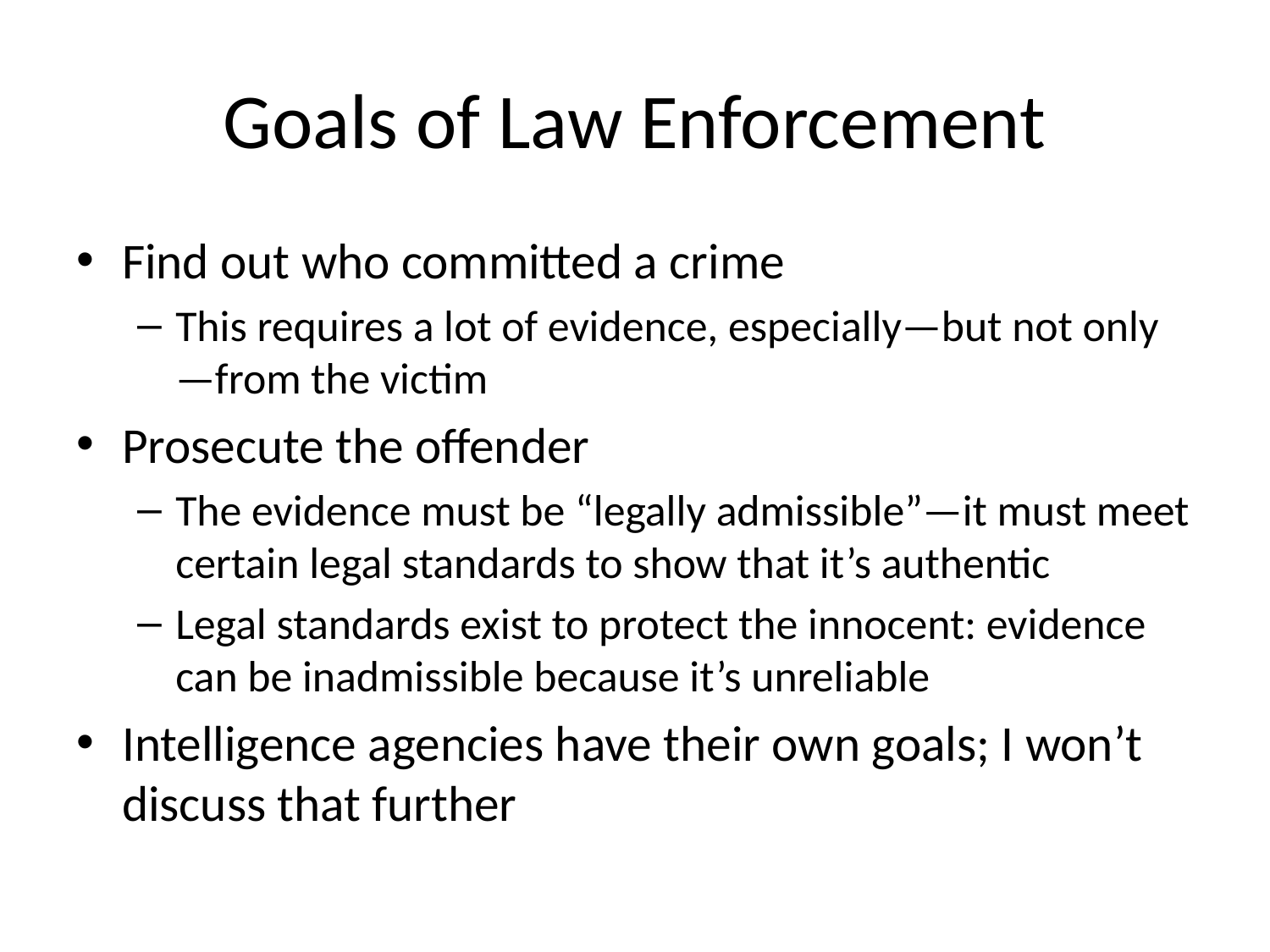

# Goals of Law Enforcement
Find out who committed a crime
This requires a lot of evidence, especially—but not only—from the victim
Prosecute the offender
The evidence must be “legally admissible”—it must meet certain legal standards to show that it’s authentic
Legal standards exist to protect the innocent: evidence can be inadmissible because it’s unreliable
Intelligence agencies have their own goals; I won’t discuss that further